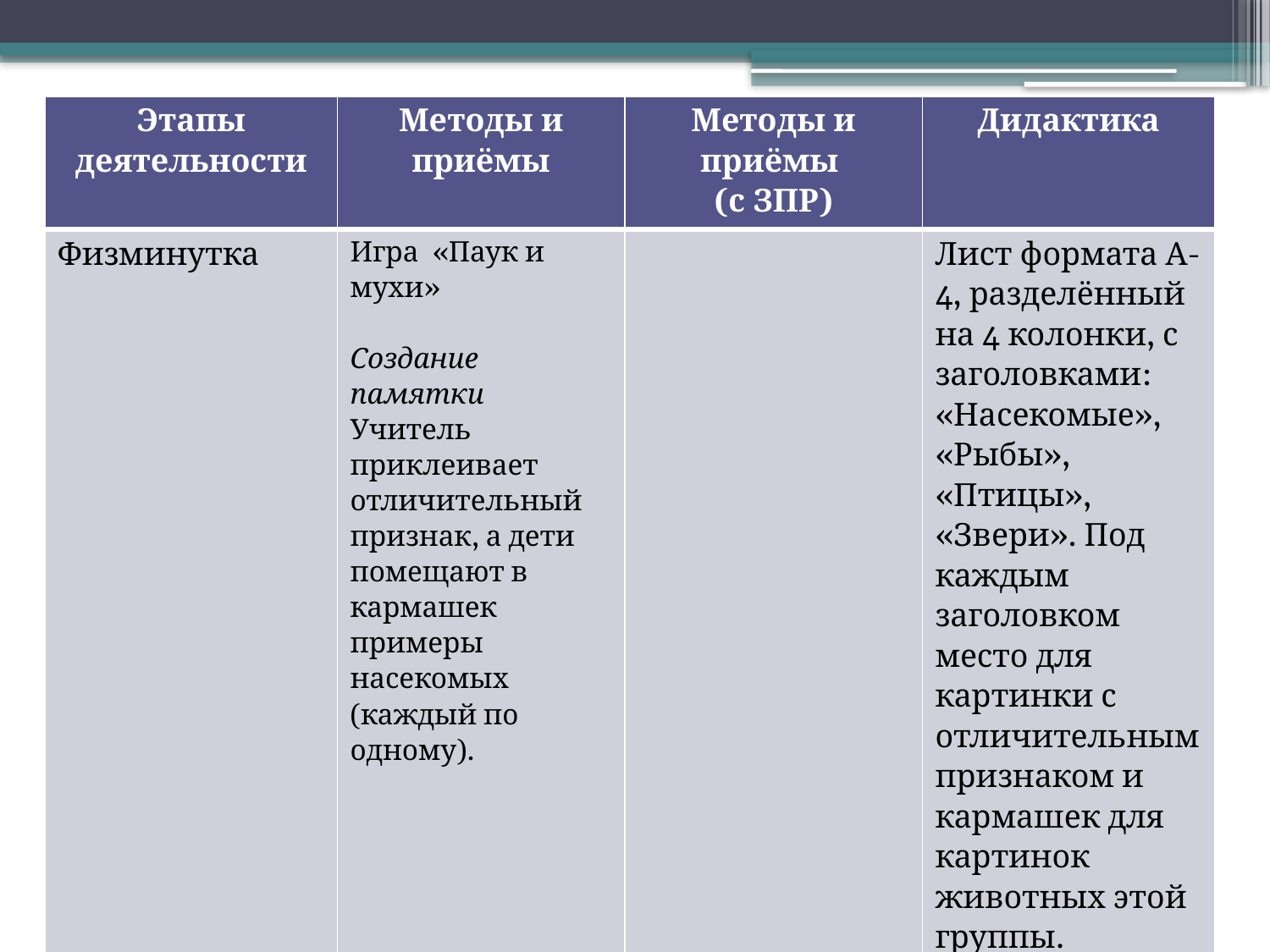

| Этапы деятельности | Методы и приёмы | Методы и приёмы (с ЗПР) | Дидактика |
| --- | --- | --- | --- |
|  |  |  |  |
| Этапы деятельности | Методы и приёмы | Методы и приёмы (с ЗПР) | Дидактика |
| --- | --- | --- | --- |
| Физминутка | Игра «Паук и мухи» Создание памятки Учитель приклеивает отличительный признак, а дети помещают в кармашек примеры насекомых (каждый по одному). |  | Лист формата А-4, разделённый на 4 колонки, с заголовками: «Насекомые», «Рыбы», «Птицы», «Звери». Под каждым заголовком место для картинки с отличительным признаком и кармашек для картинок животных этой группы. |